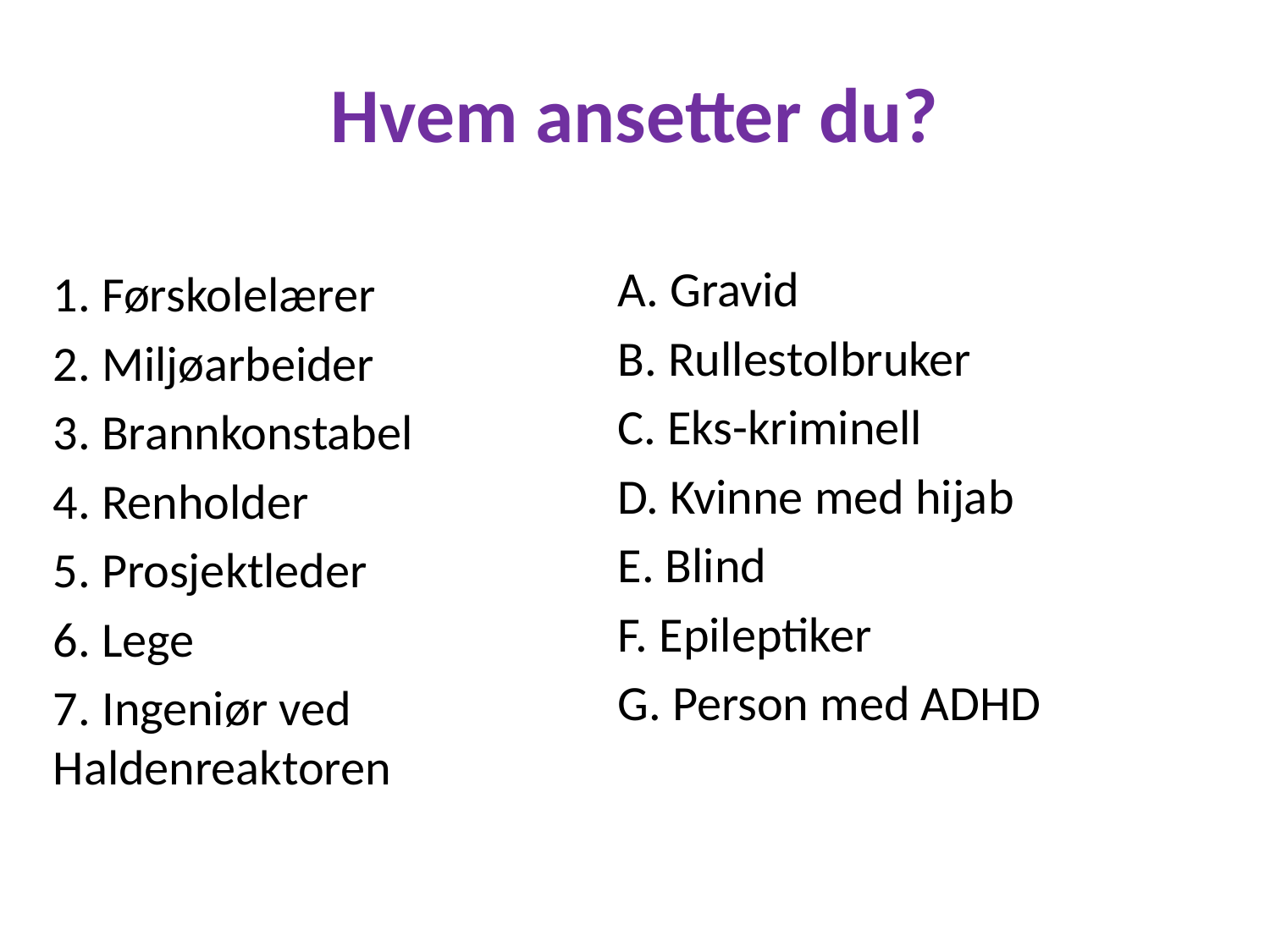

# Hvem ansetter du?

A. Gravid
B. Rullestolbruker
C. Eks-kriminell
D. Kvinne med hijab
E. Blind
F. Epileptiker
G. Person med ADHD
1. Førskolelærer
2. Miljøarbeider
3. Brannkonstabel
4. Renholder
5. Prosjektleder
6. Lege
7. Ingeniør ved     Haldenreaktoren